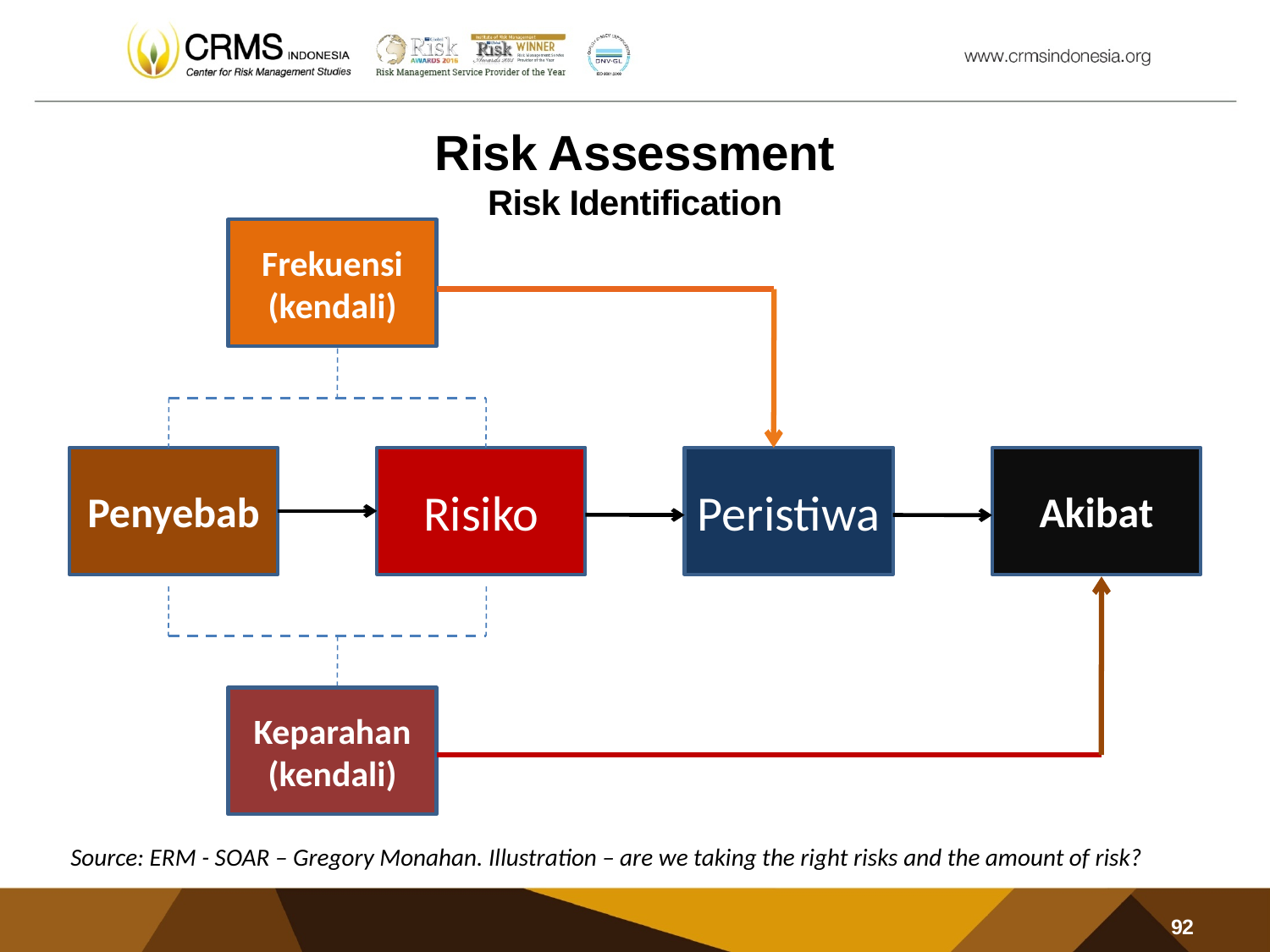

Risk Assessment
Risk Identification
Frekuensi (kendali)
Penyebab
Risiko
Peristiwa
Akibat
Keparahan (kendali)
Source: ERM - SOAR – Gregory Monahan. Illustration – are we taking the right risks and the amount of risk?
92